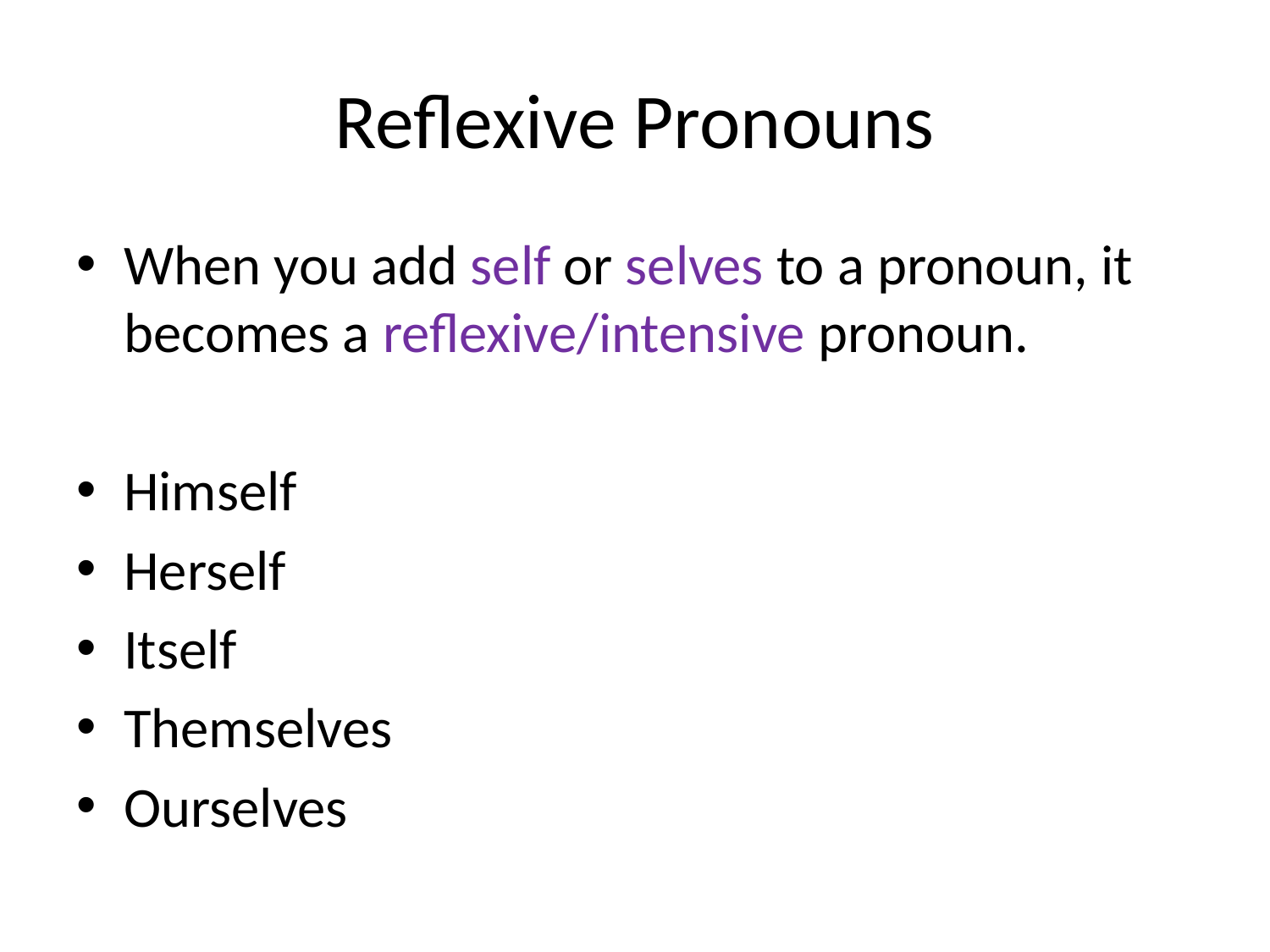

# Reflexive Pronouns
When you add self or selves to a pronoun, it becomes a reflexive/intensive pronoun.

Himself
Herself
Itself
Themselves
Ourselves